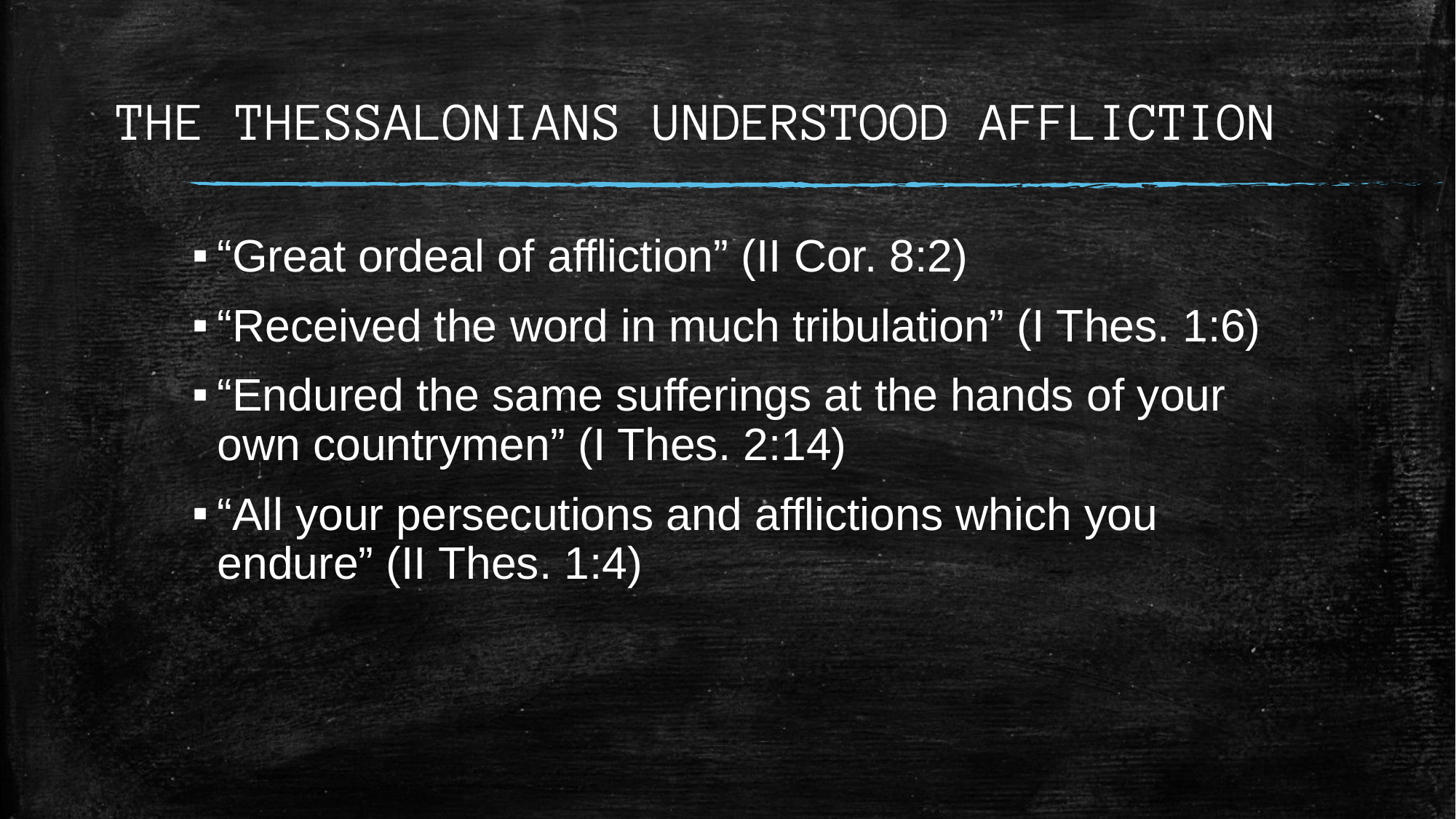

# THE THESSALONIANS UNDERSTOOD AFFLICTION
“Great ordeal of affliction” (II Cor. 8:2)
“Received the word in much tribulation” (I Thes. 1:6)
“Endured the same sufferings at the hands of your own countrymen” (I Thes. 2:14)
“All your persecutions and afflictions which you endure” (II Thes. 1:4)